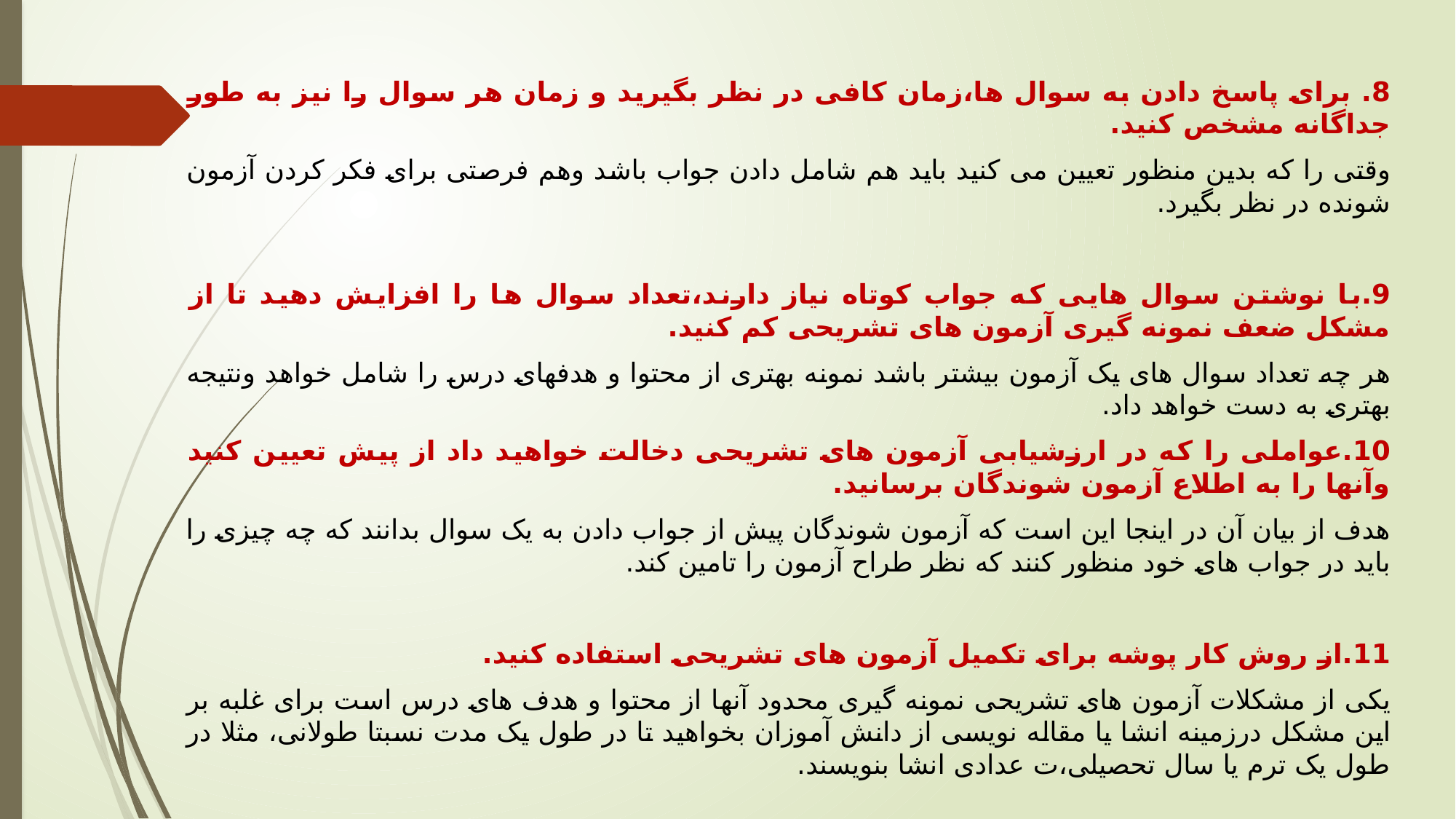

8. برای پاسخ دادن به سوال ها،زمان کافی در نظر بگیرید و زمان هر سوال را نیز به طور جداگانه مشخص کنید.
وقتی را که بدین منظور تعیین می کنید باید هم شامل دادن جواب باشد وهم فرصتی برای فکر کردن آزمون شونده در نظر بگیرد.

9.با نوشتن سوال هایی که جواب کوتاه نیاز دارند،تعداد سوال ها را افزایش دهید تا از مشکل ضعف نمونه گیری آزمون های تشریحی کم کنید.
هر چه تعداد سوال های یک آزمون بیشتر باشد نمونه بهتری از محتوا و هدفهای درس را شامل خواهد ونتیجه بهتری به دست خواهد داد.
10.عواملی را که در ارزشیابی آزمون های تشریحی دخالت خواهید داد از پیش تعیین کنید وآنها را به اطلاع آزمون شوندگان برسانید.
هدف از بیان آن در اینجا این است که آزمون شوندگان پیش از جواب دادن به یک سوال بدانند که چه چیزی را باید در جواب های خود منظور کنند که نظر طراح آزمون را تامین کند.

11.از روش کار پوشه برای تکمیل آزمون های تشریحی استفاده کنید.
یکی از مشکلات آزمون های تشریحی نمونه گیری محدود آنها از محتوا و هدف های درس است برای غلبه بر این مشکل درزمینه انشا یا مقاله نویسی از دانش آموزان بخواهید تا در طول یک مدت نسبتا طولانی، مثلا در طول یک ترم یا سال تحصیلی،ت عدادی انشا بنویسند.